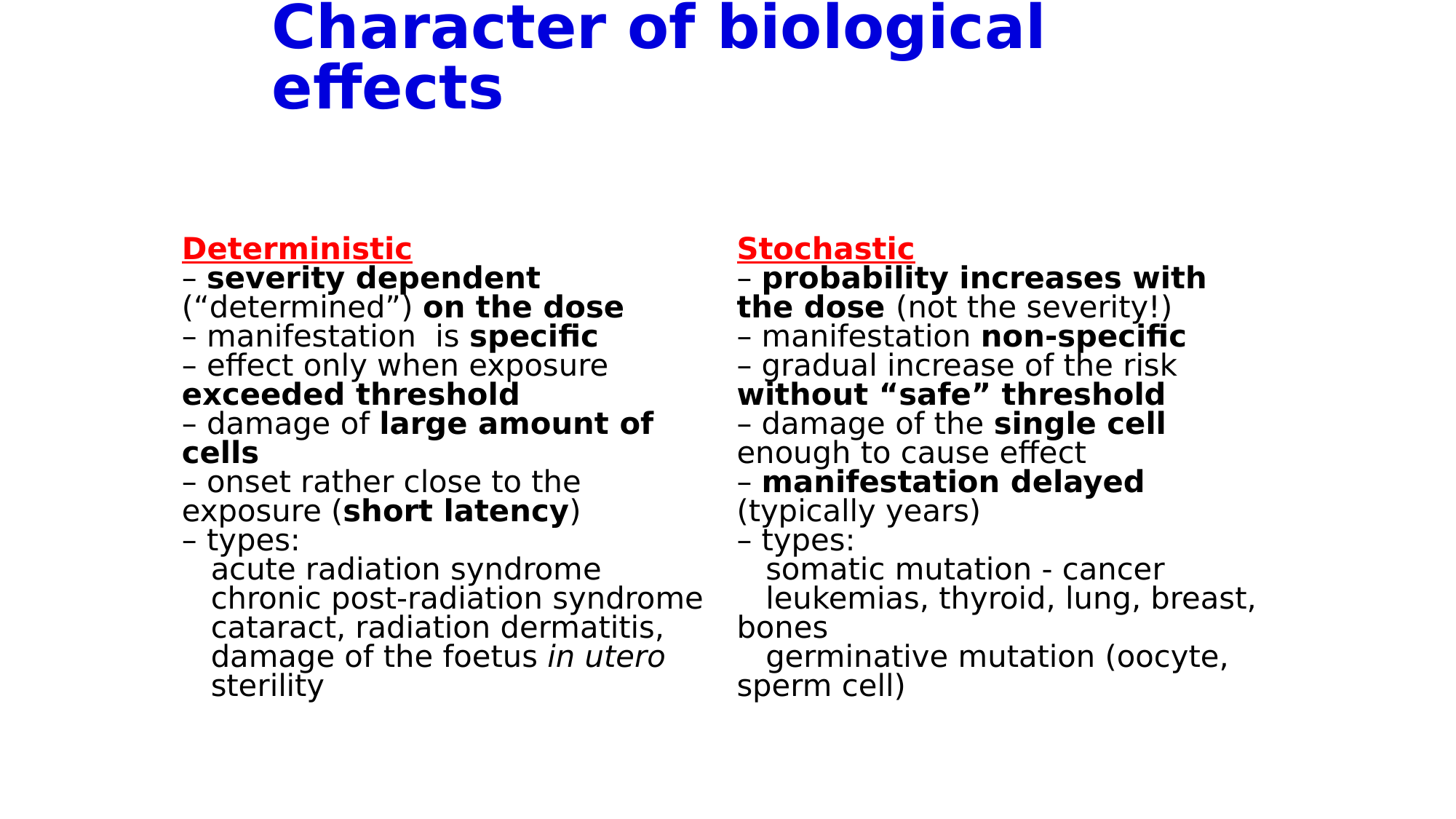

# Character of biological effects
Deterministic
– severity dependent (“determined”) on the dose
– manifestation  is specific
– effect only when exposure exceeded threshold
– damage of large amount of cells
– onset rather close to the exposure (short latency)
– types:
   acute radiation syndrome
   chronic post-radiation syndrome
   cataract, radiation dermatitis,
   damage of the foetus in utero
   sterility

Stochastic
– probability increases with the dose (not the severity!)
– manifestation non-specific
– gradual increase of the risk without “safe” threshold
– damage of the single cell enough to cause effect
– manifestation delayed (typically years)
– types:
   somatic mutation - cancer
   leukemias, thyroid, lung, breast, bones
   germinative mutation (oocyte, sperm cell)